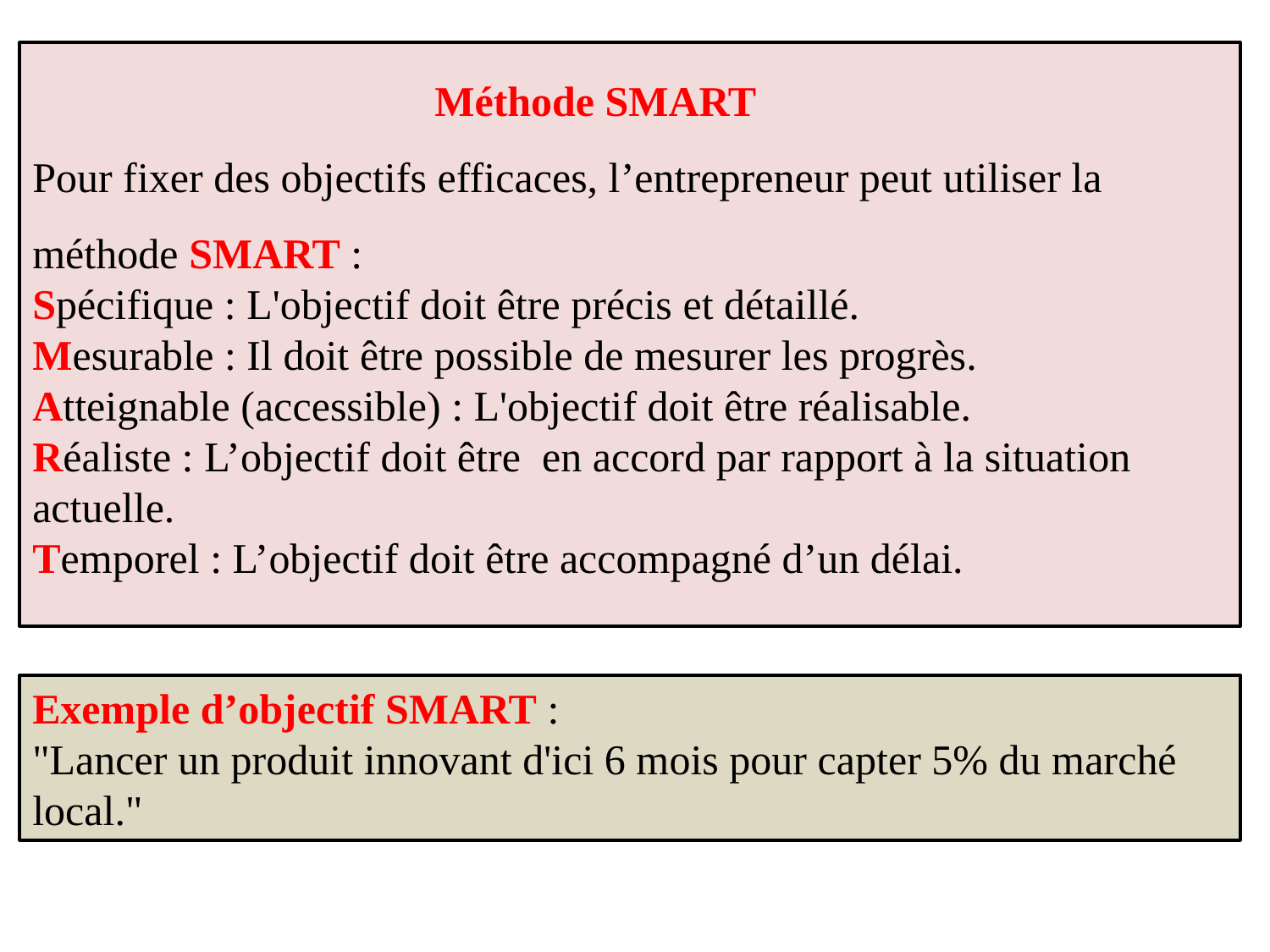

Méthode SMART
Pour fixer des objectifs efficaces, l’entrepreneur peut utiliser la méthode SMART :
Spécifique : L'objectif doit être précis et détaillé.
Mesurable : Il doit être possible de mesurer les progrès.
Atteignable (accessible) : L'objectif doit être réalisable.
Réaliste : L’objectif doit être  en accord par rapport à la situation actuelle.
Temporel : L’objectif doit être accompagné d’un délai.

Exemple d’objectif SMART :
"Lancer un produit innovant d'ici 6 mois pour capter 5% du marché local."